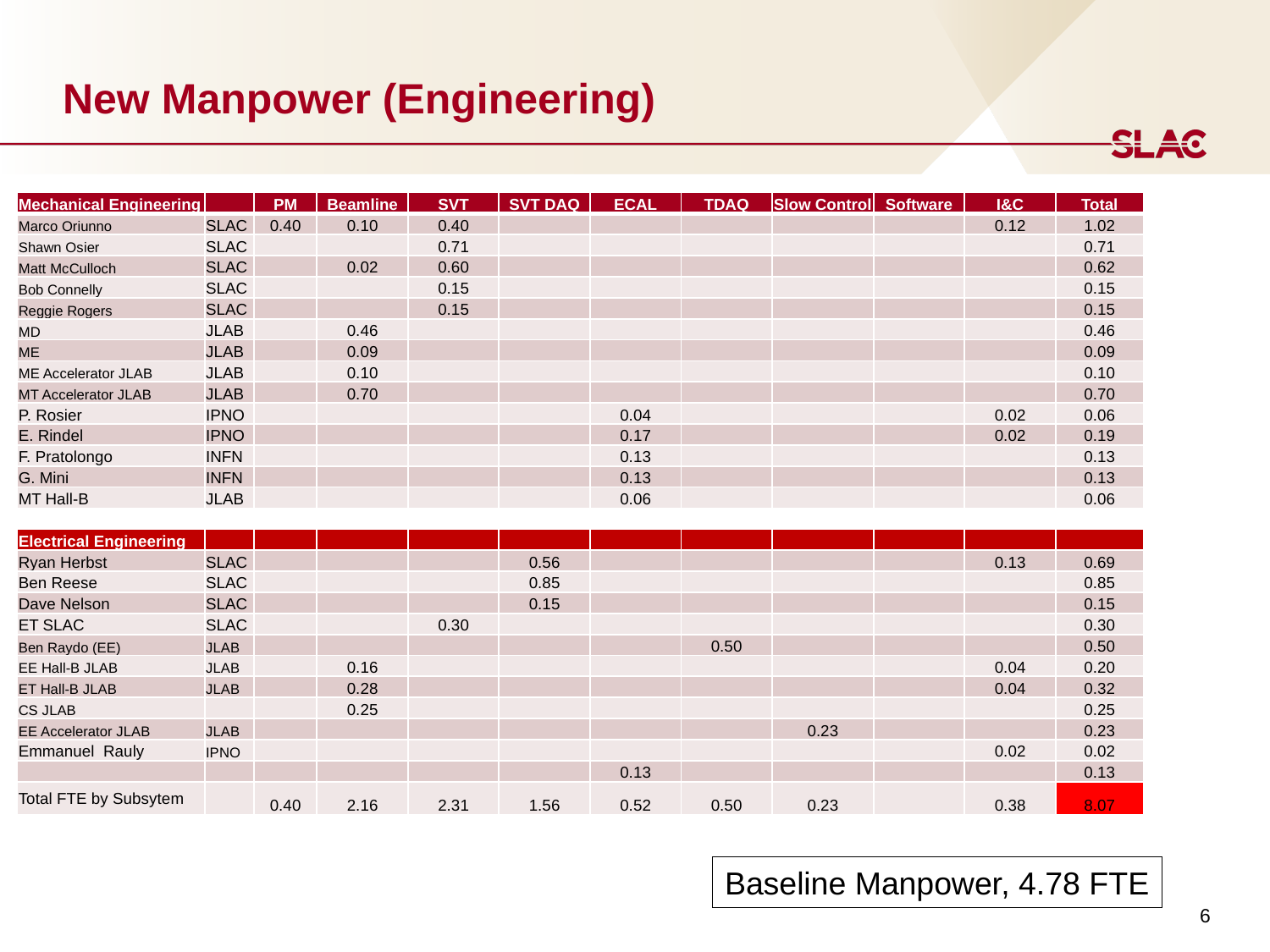

# New Manpower (Engineering)
| Mechanical Engineering |  | PM | Beamline | SVT | SVT DAQ | ECAL | TDAQ | Slow Control | Software | I&C | Total |
| --- | --- | --- | --- | --- | --- | --- | --- | --- | --- | --- | --- |
| Marco Oriunno | SLAC | 0.40 | 0.10 | 0.40 |  |  |  |  |  | 0.12 | 1.02 |
| Shawn Osier | SLAC |  |  | 0.71 |  |  |  |  |  |  | 0.71 |
| Matt McCulloch | SLAC |  | 0.02 | 0.60 |  |  |  |  |  |  | 0.62 |
| Bob Connelly | SLAC |  |  | 0.15 |  |  |  |  |  |  | 0.15 |
| Reggie Rogers | SLAC |  |  | 0.15 |  |  |  |  |  |  | 0.15 |
| MD | JLAB |  | 0.46 |  |  |  |  |  |  |  | 0.46 |
| ME | JLAB |  | 0.09 |  |  |  |  |  |  |  | 0.09 |
| ME Accelerator JLAB | JLAB |  | 0.10 |  |  |  |  |  |  |  | 0.10 |
| MT Accelerator JLAB | JLAB |  | 0.70 |  |  |  |  |  |  |  | 0.70 |
| P. Rosier | IPNO |  |  |  |  | 0.04 |  |  |  | 0.02 | 0.06 |
| E. Rindel | IPNO |  |  |  |  | 0.17 |  |  |  | 0.02 | 0.19 |
| F. Pratolongo | INFN |  |  |  |  | 0.13 |  |  |  |  | 0.13 |
| G. Mini | INFN |  |  |  |  | 0.13 |  |  |  |  | 0.13 |
| MT Hall-B | JLAB |  |  |  |  | 0.06 |  |  |  |  | 0.06 |
|  |  |  |  |  |  |  |  |  |  |  |  |
| Electrical Engineering |  |  |  |  |  |  |  |  |  |  |  |
| Ryan Herbst | SLAC |  |  |  | 0.56 |  |  |  |  | 0.13 | 0.69 |
| Ben Reese | SLAC |  |  |  | 0.85 |  |  |  |  |  | 0.85 |
| Dave Nelson | SLAC |  |  |  | 0.15 |  |  |  |  |  | 0.15 |
| ET SLAC | SLAC |  |  | 0.30 |  |  |  |  |  |  | 0.30 |
| Ben Raydo (EE) | JLAB |  |  |  |  |  | 0.50 |  |  |  | 0.50 |
| EE Hall-B JLAB | JLAB |  | 0.16 |  |  |  |  |  |  | 0.04 | 0.20 |
| ET Hall-B JLAB | JLAB |  | 0.28 |  |  |  |  |  |  | 0.04 | 0.32 |
| CS JLAB |  |  | 0.25 |  |  |  |  |  |  |  | 0.25 |
| EE Accelerator JLAB | JLAB |  |  |  |  |  |  | 0.23 |  |  | 0.23 |
| Emmanuel Rauly | IPNO |  |  |  |  |  |  |  |  | 0.02 | 0.02 |
|  |  |  |  |  |  | 0.13 |  |  |  |  | 0.13 |
| Total FTE by Subsytem |  | 0.40 | 2.16 | 2.31 | 1.56 | 0.52 | 0.50 | 0.23 |  | 0.38 | 8.07 |
Baseline Manpower, 4.78 FTE
6